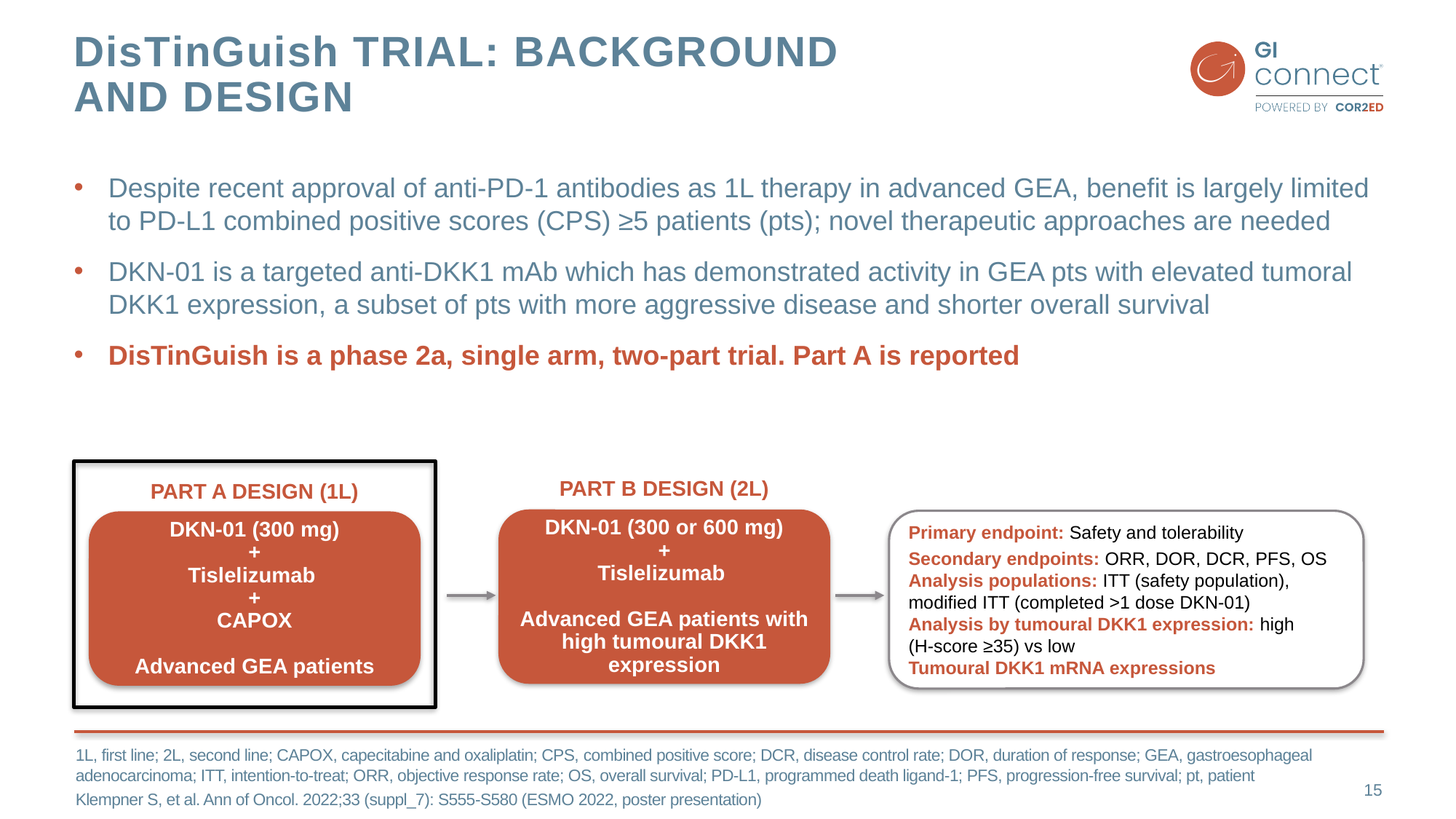

# DisTinGuish trial: background and design
Despite recent approval of anti-PD-1 antibodies as 1L therapy in advanced GEA, benefit is largely limited to PD-L1 combined positive scores (CPS) ≥5 patients (pts); novel therapeutic approaches are needed
DKN-01 is a targeted anti-DKK1 mAb which has demonstrated activity in GEA pts with elevated tumoral DKK1 expression, a subset of pts with more aggressive disease and shorter overall survival
DisTinGuish is a phase 2a, single arm, two-part trial. Part A is reported

PART B design (2L)
PART A design (1L)
DKN-01 (300 or 600 mg)
+
Tislelizumab

Advanced GEA patients with high tumoural DKK1 expression
Primary endpoint: Safety and tolerability
Secondary endpoints: ORR, DOR, DCR, PFS, OS
Analysis populations: ITT (safety population), modified ITT (completed >1 dose DKN-01)
Analysis by tumoural DKK1 expression: high
(H-score ≥35) vs low
Tumoural DKK1 mRNA expressions
DKN-01 (300 mg)
+
Tislelizumab
+
CAPOX

Advanced GEA patients
1L, first line; 2L, second line; CAPOX, capecitabine and oxaliplatin; CPS, combined positive score; DCR, disease control rate; DOR, duration of response; GEA, gastroesophageal adenocarcinoma; ITT, intention-to-treat; ORR, objective response rate; OS, overall survival; PD-L1, programmed death ligand-1; PFS, progression-free survival; pt, patient
Klempner S, et al. Ann of Oncol. 2022;33 (suppl_7): S555-S580 (ESMO 2022, poster presentation)
15